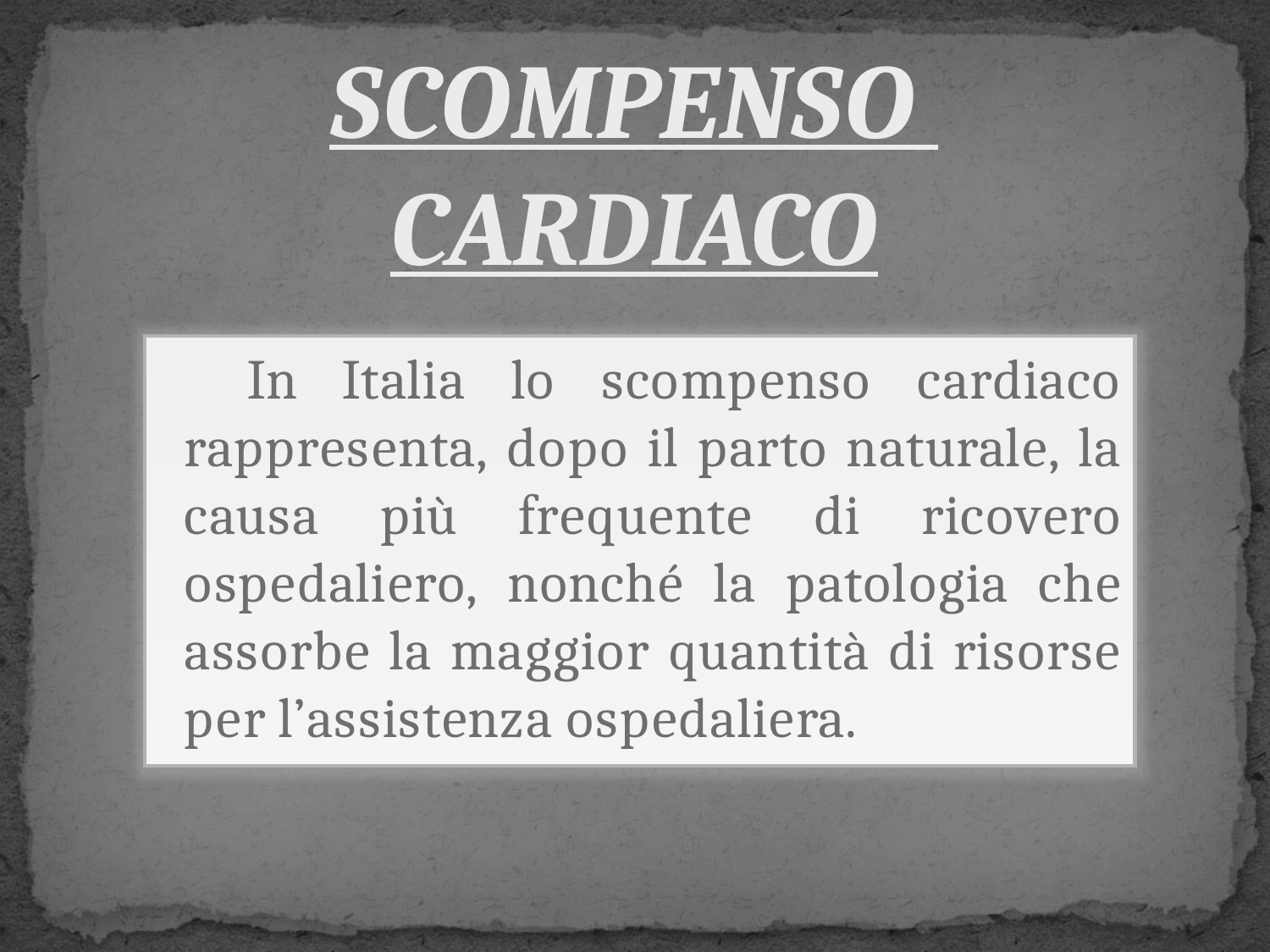

SCOMPENSO
CARDIACO
  In Italia lo scompenso cardiaco rappresenta, dopo il parto naturale, la causa più frequente di ricovero ospedaliero, nonché la patologia che assorbe la maggior quantità di risorse per l’assistenza ospedaliera.